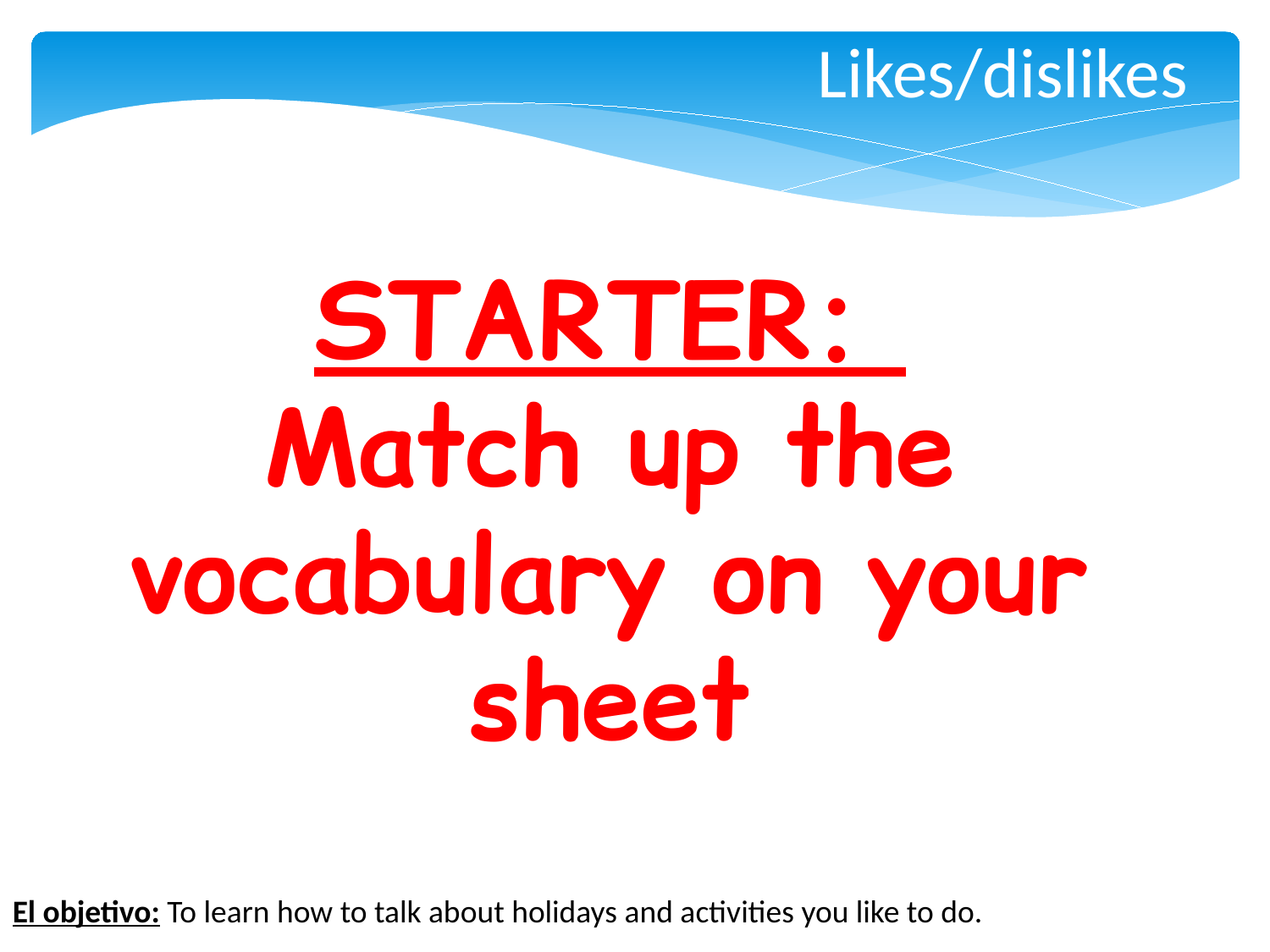

Likes/dislikes
STARTER:
Match up the vocabulary on your sheet
El objetivo: To learn how to talk about holidays and activities you like to do.